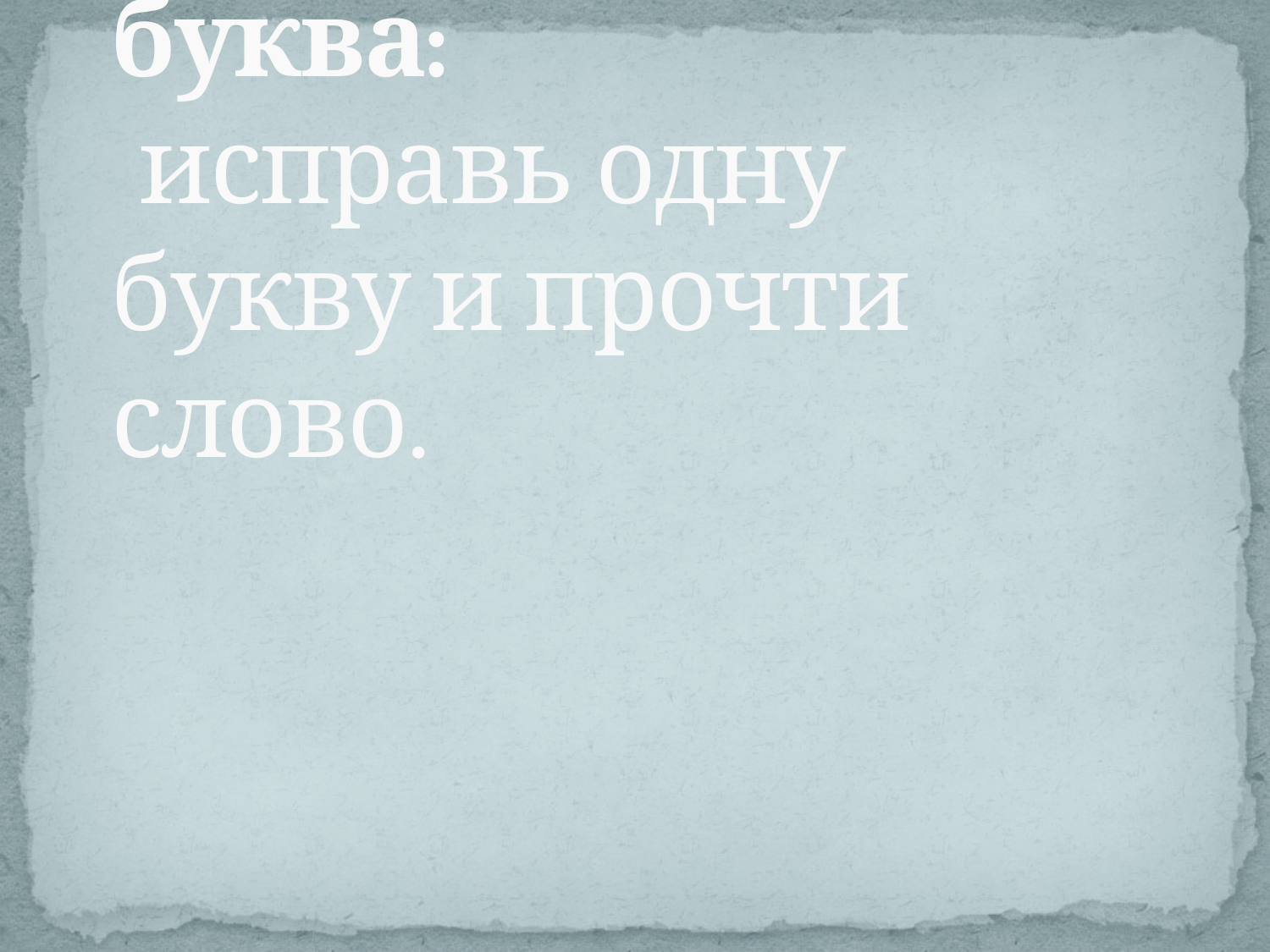

# Неправильная буква: исправь одну букву и прочти слово.